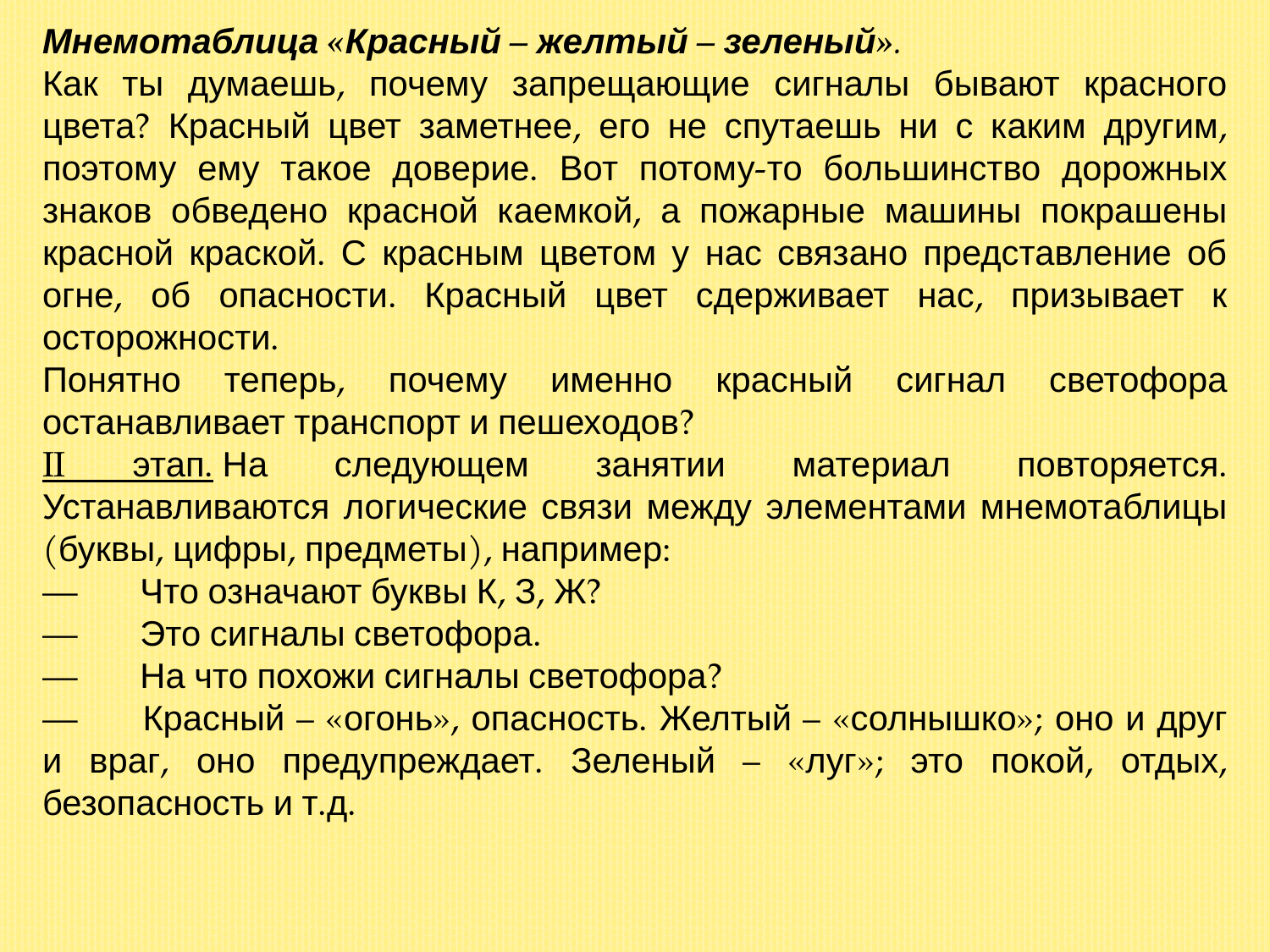

Мнемотаблица «Красный – желтый – зеленый».
Как ты думаешь, почему запрещающие сигналы бывают красного цвета? Красный цвет заметнее, его не спутаешь ни с каким другим, поэтому ему такое доверие. Вот потому-то большинство дорожных знаков обведено красной каемкой, а пожарные машины покрашены красной краской. С красным цветом у нас связано представление об огне, об опасности. Красный цвет сдерживает нас, призывает к осторожности.
Понятно теперь, почему именно красный сигнал светофора останавливает транспорт и пешеходов?
II этап. На следующем занятии материал повторяется. Устанавливаются логические связи между элементами мнемотаблицы (буквы, цифры, предметы), например:
—       Что означают буквы К, З, Ж?
—       Это сигналы светофора.
—       На что похожи сигналы светофора?
—       Красный – «огонь», опасность. Желтый – «солнышко»; оно и друг и враг, оно предупреждает. Зеленый – «луг»; это покой, отдых, безопасность и т.д.